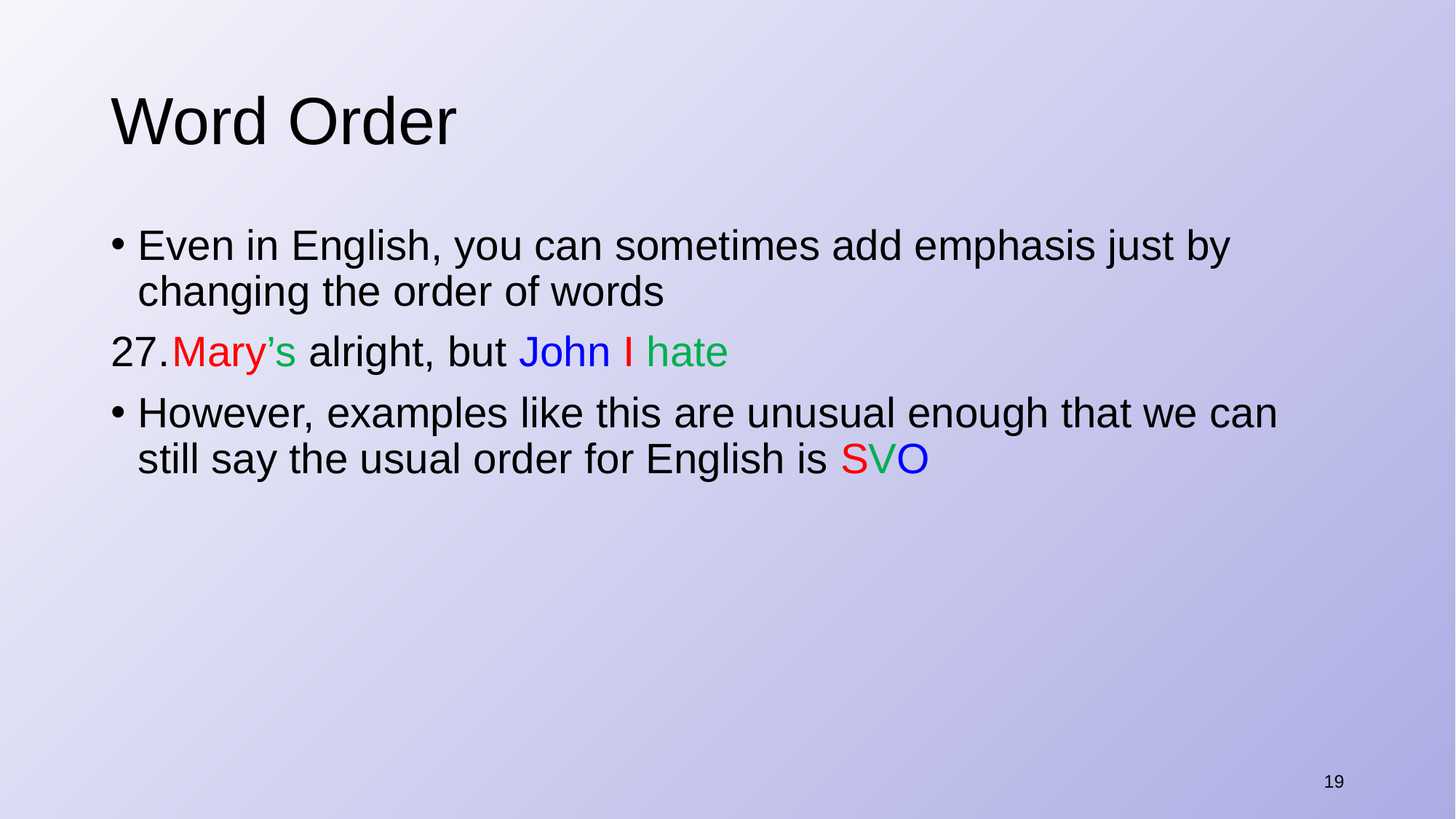

# Word Order
Even in English, you can sometimes add emphasis just by changing the order of words
​Mary’s alright, but John I hate
However, examples like this are unusual enough that we can still say the usual order for English is SVO
19